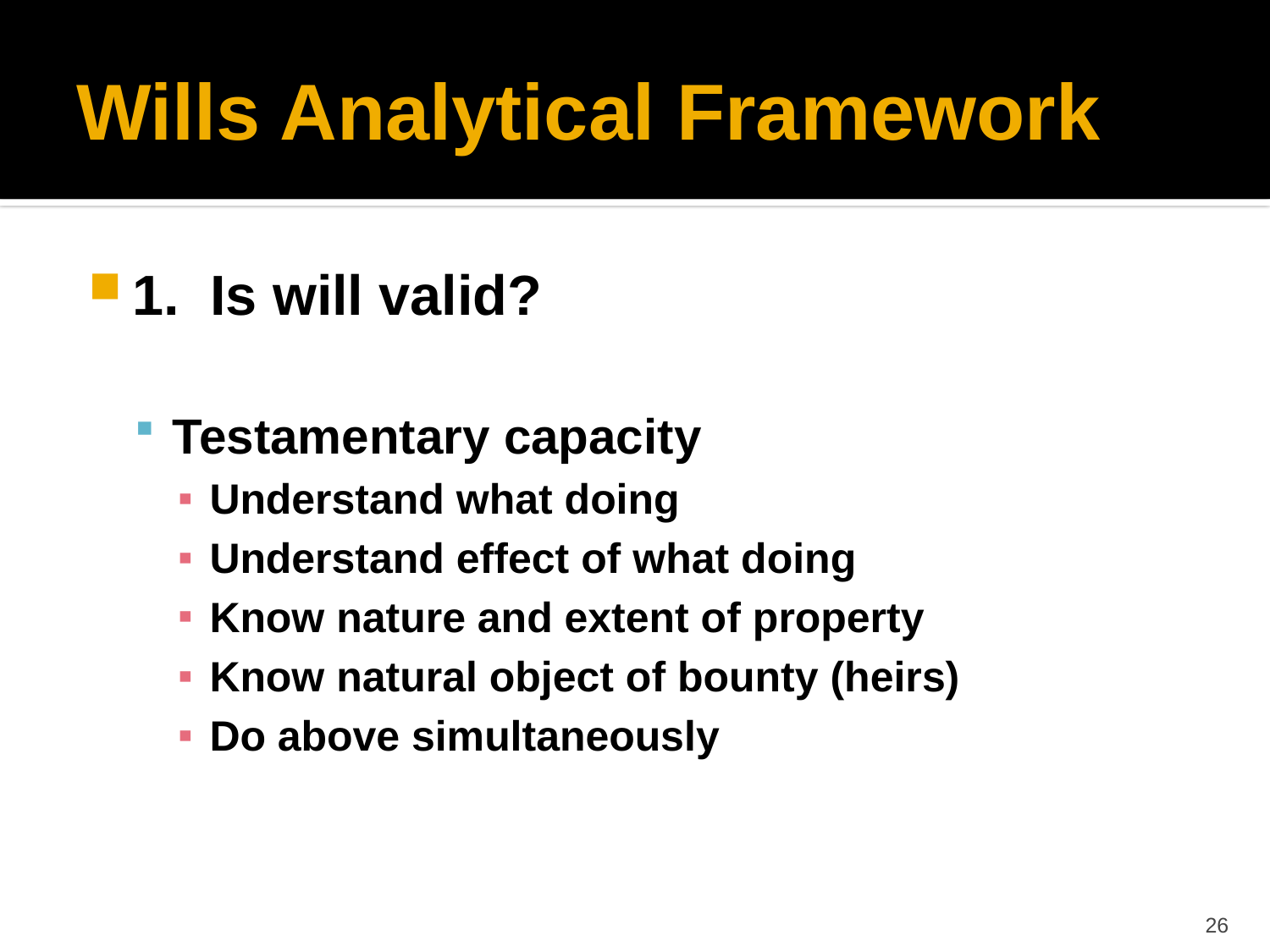

# Wills Analytical Framework
1.  Is will valid?

Testamentary capacity
Understand what doing
Understand effect of what doing
Know nature and extent of property
Know natural object of bounty (heirs)
Do above simultaneously
26